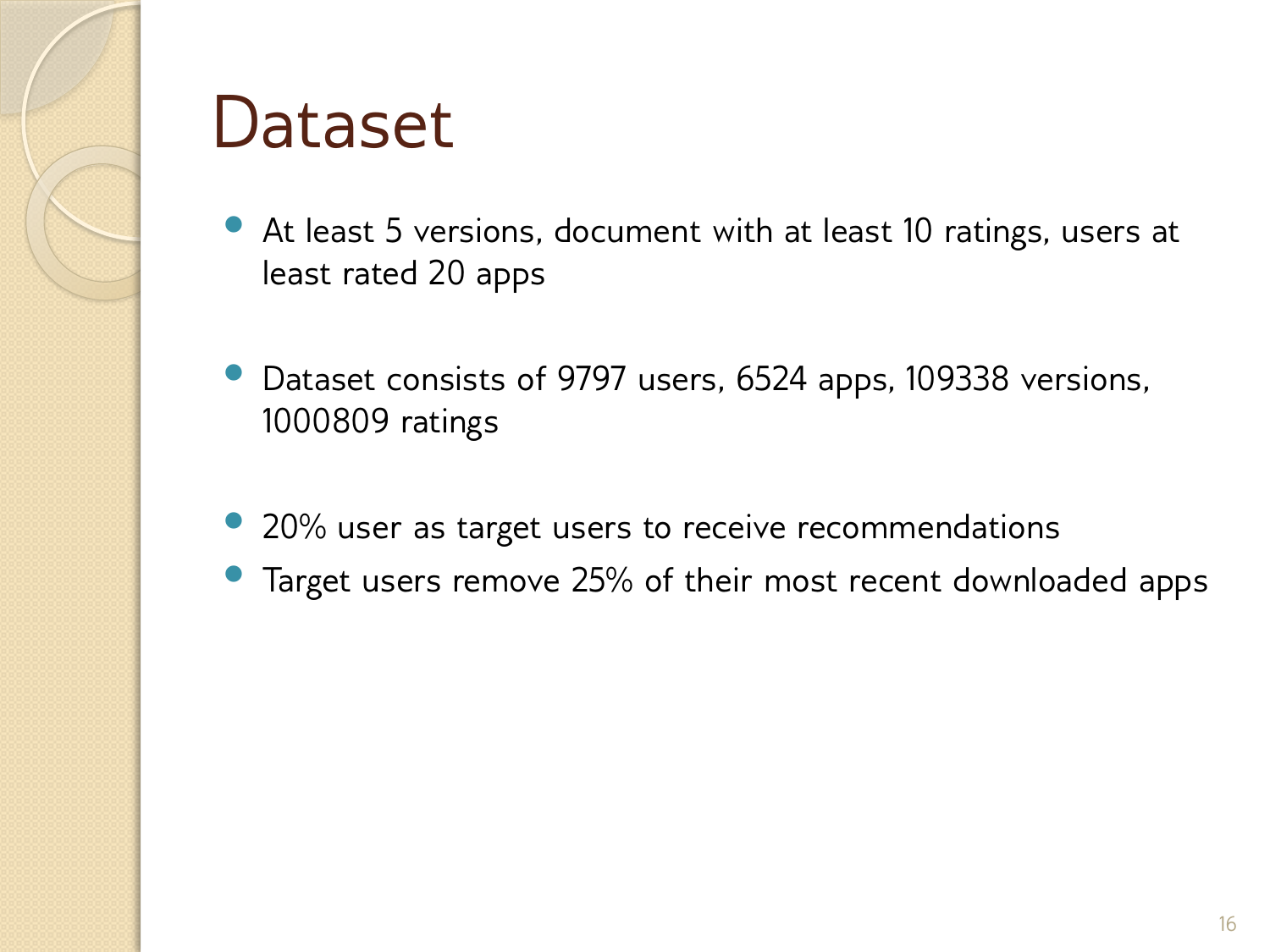

# Dataset
At least 5 versions, document with at least 10 ratings, users at least rated 20 apps

Dataset consists of 9797 users, 6524 apps, 109338 versions, 1000809 ratings

20% user as target users to receive recommendations
Target users remove 25% of their most recent downloaded apps

16